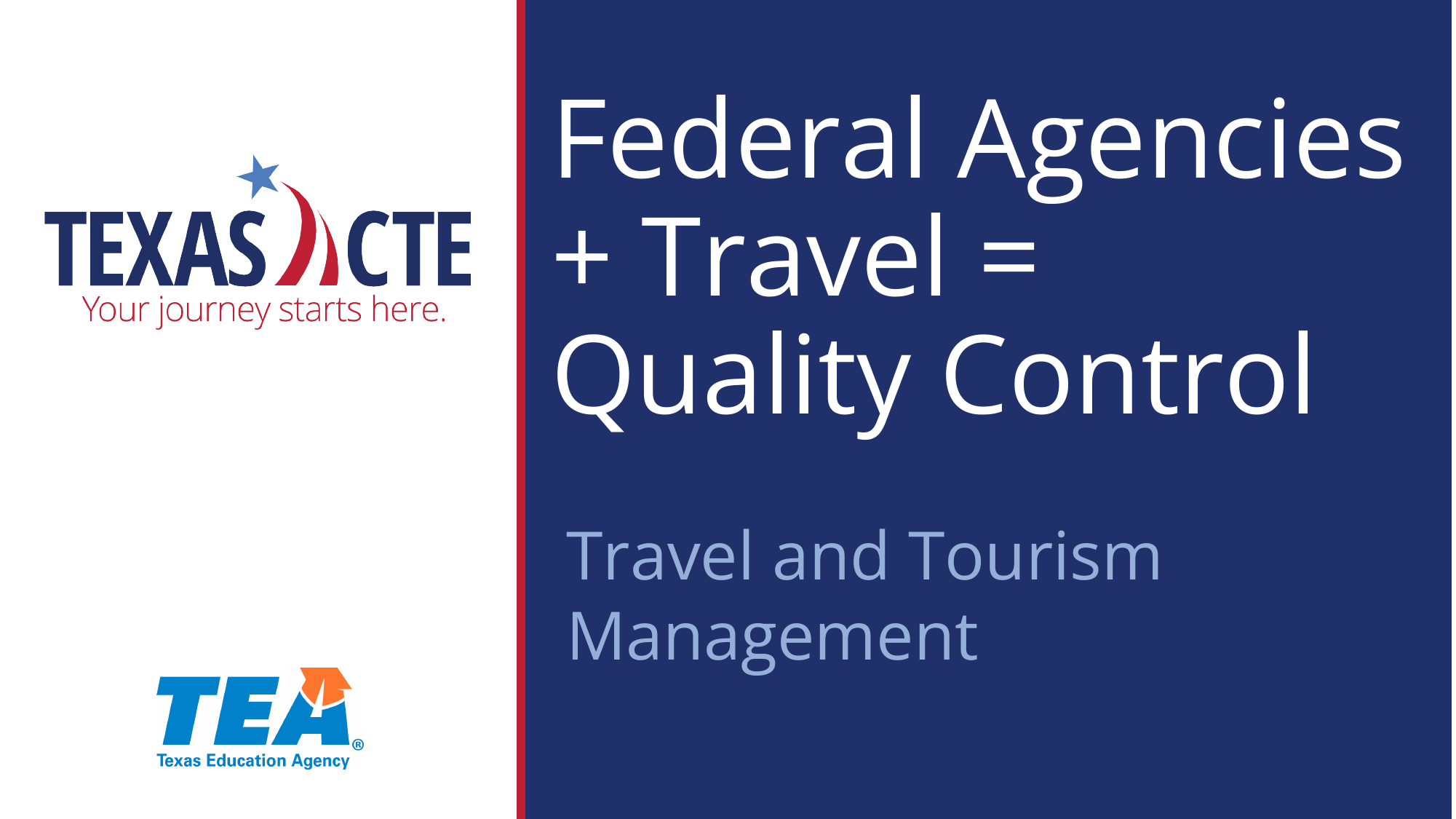

# Federal Agencies + Travel = Quality Control
Travel and Tourism Management